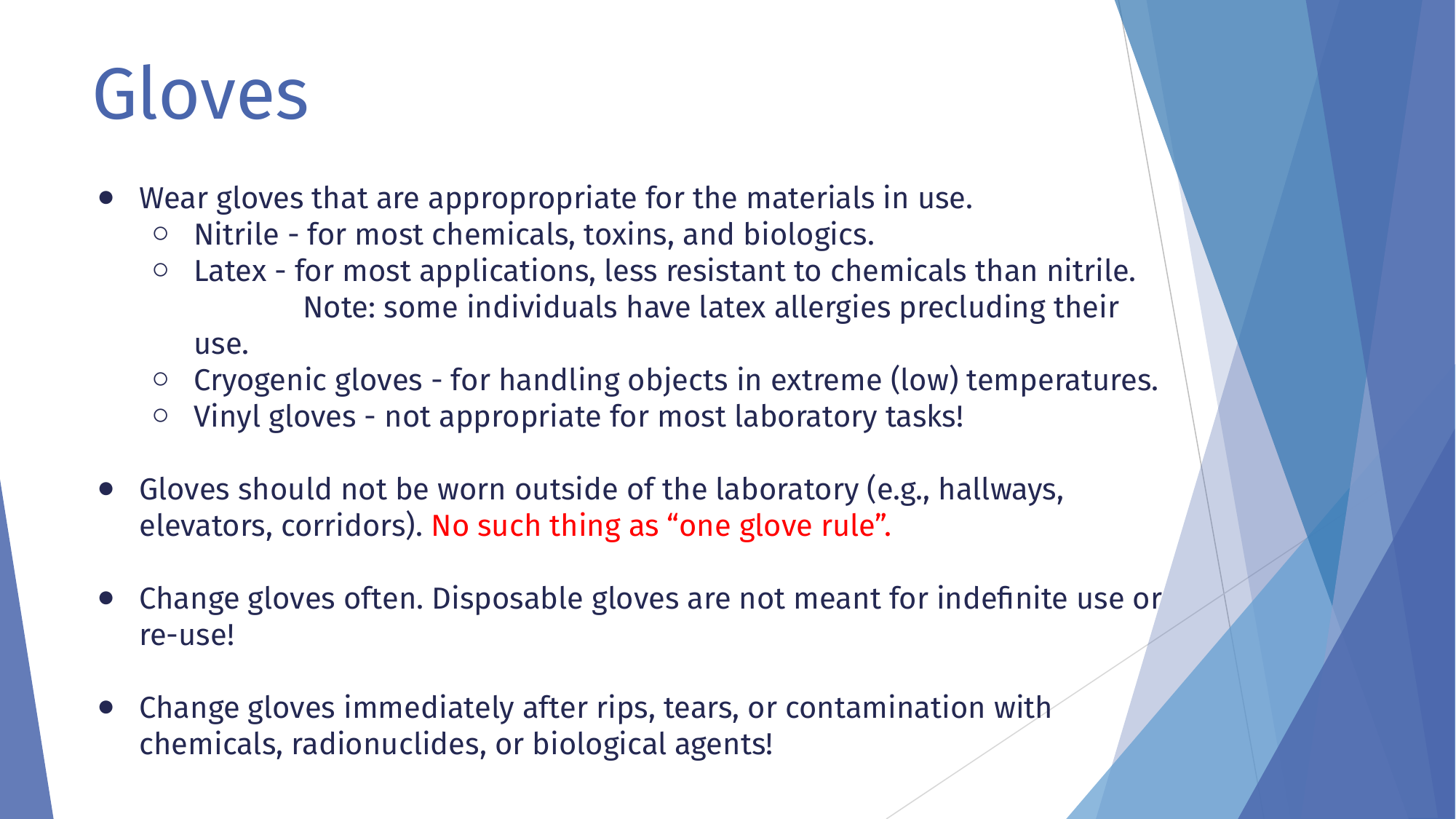

# Gloves
Wear gloves that are appropropriate for the materials in use.
Nitrile - for most chemicals, toxins, and biologics.
Latex - for most applications, less resistant to chemicals than nitrile. 	Note: some individuals have latex allergies precluding their use.
Cryogenic gloves - for handling objects in extreme (low) temperatures.
Vinyl gloves - not appropriate for most laboratory tasks!

Gloves should not be worn outside of the laboratory (e.g., hallways, elevators, corridors). No such thing as “one glove rule”.

Change gloves often. Disposable gloves are not meant for indefinite use or re-use!

Change gloves immediately after rips, tears, or contamination with chemicals, radionuclides, or biological agents!